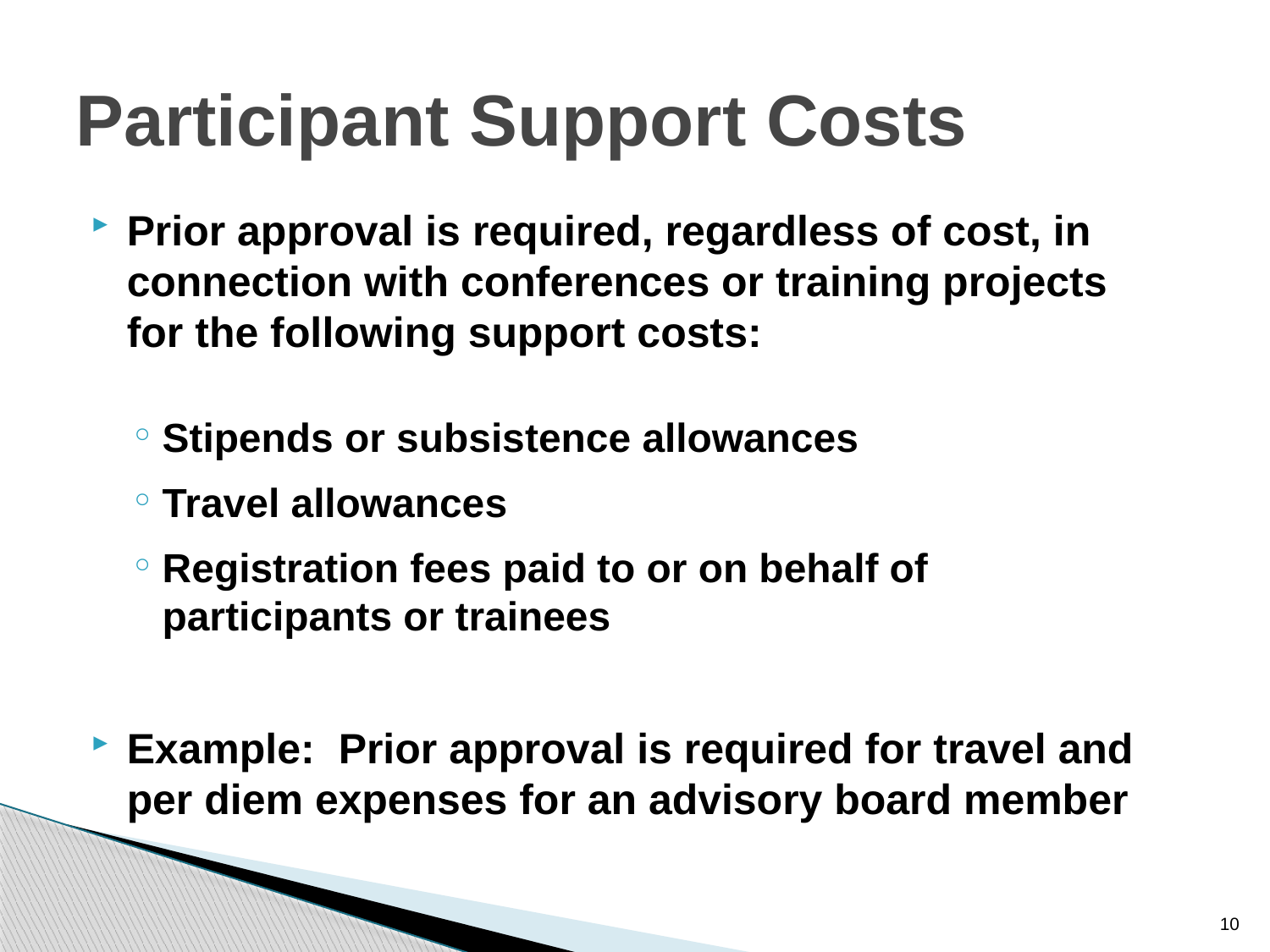

# Participant Support Costs
Prior approval is required, regardless of cost, in connection with conferences or training projects for the following support costs:

Stipends or subsistence allowances
Travel allowances
Registration fees paid to or on behalf of participants or trainees

Example:  Prior approval is required for travel and per diem expenses for an advisory board member

10